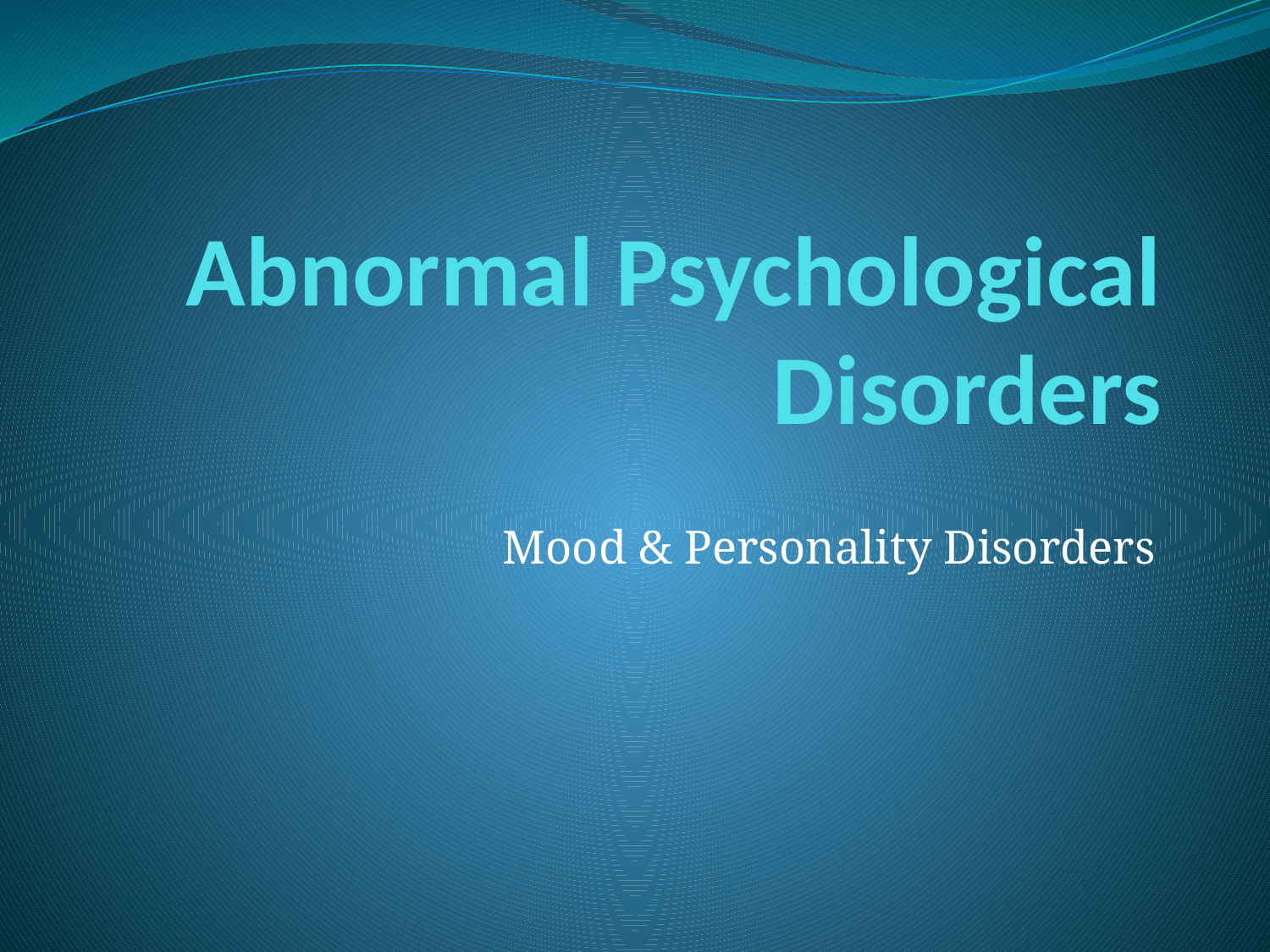

# Abnormal Psychological Disorders

Mood & Personality Disorders